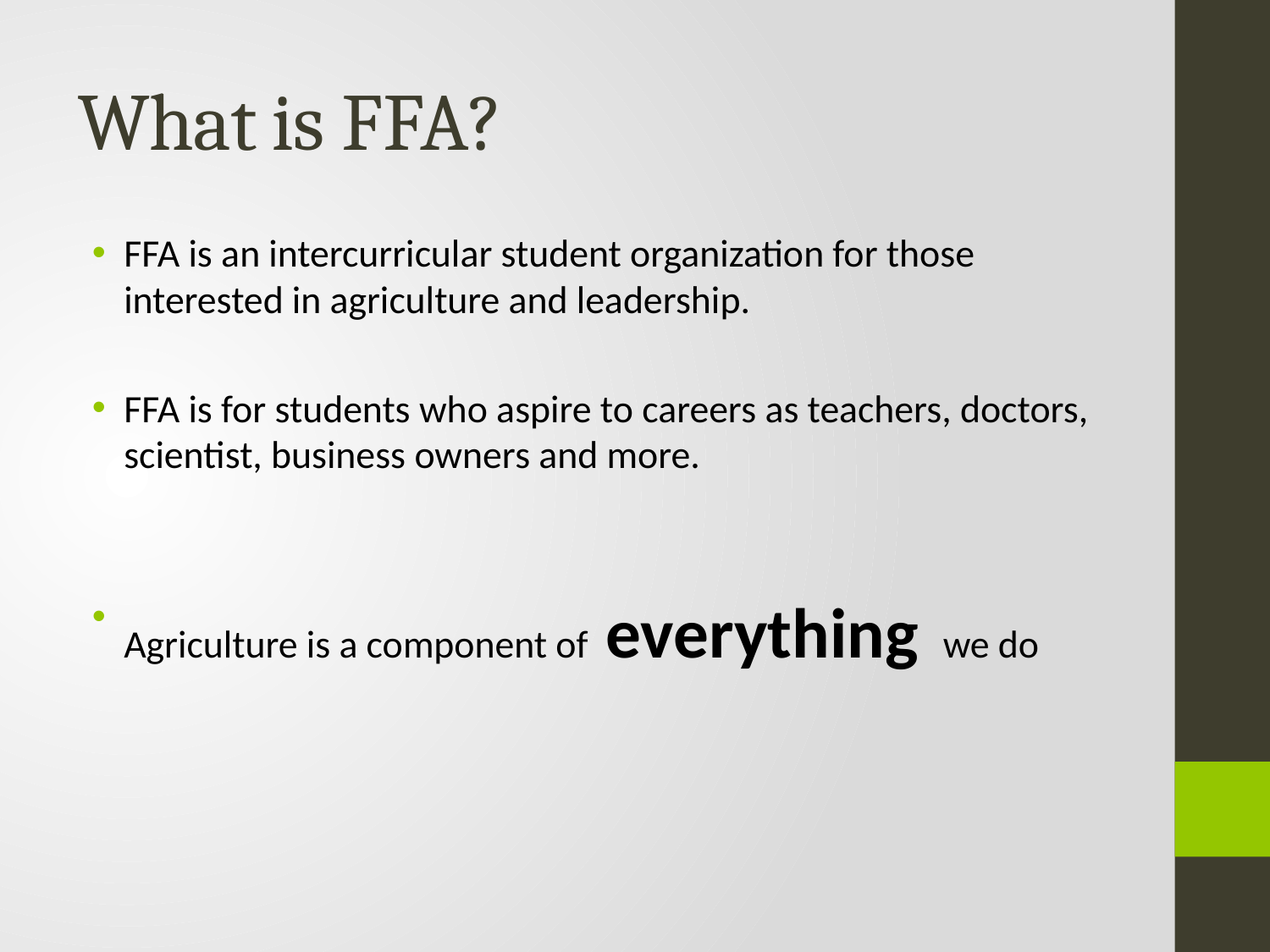

# What is FFA?
FFA is an intercurricular student organization for those interested in agriculture and leadership.

FFA is for students who aspire to careers as teachers, doctors, scientist, business owners and more.

Agriculture is a component of  everything we do